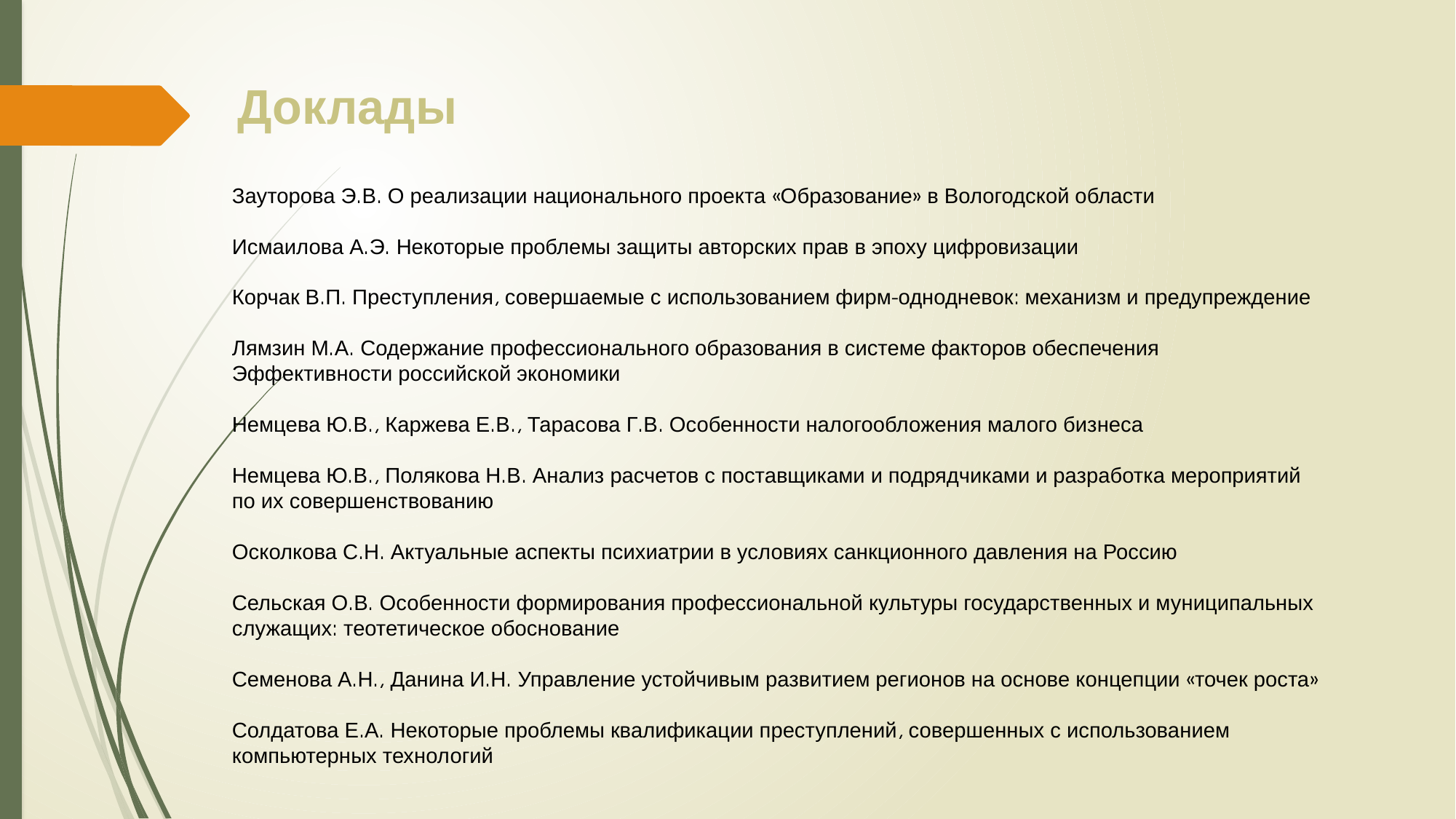

Доклады
Зауторова Э.В. О реализации национального проекта «Образование» в Вологодской области

Исмаилова А.Э. Некоторые проблемы защиты авторских прав в эпоху цифровизации

Корчак В.П. Преступления, совершаемые с использованием фирм-однодневок: механизм и предупреждение

Лямзин М.А. Содержание профессионального образования в системе факторов обеспечения
Эффективности российской экономики

Немцева Ю.В., Каржева Е.В., Тарасова Г.В. Особенности налогообложения малого бизнеса

Немцева Ю.В., Полякова Н.В. Анализ расчетов с поставщиками и подрядчиками и разработка мероприятий
по их совершенствованию

Осколкова С.Н. Актуальные аспекты психиатрии в условиях санкционного давления на Россию

Сельская О.В. Особенности формирования профессиональной культуры государственных и муниципальных
служащих: теотетическое обоснование

Семенова А.Н., Данина И.Н. Управление устойчивым развитием регионов на основе концепции «точек роста»

Солдатова Е.А. Некоторые проблемы квалификации преступлений, совершенных с использованием
компьютерных технологий